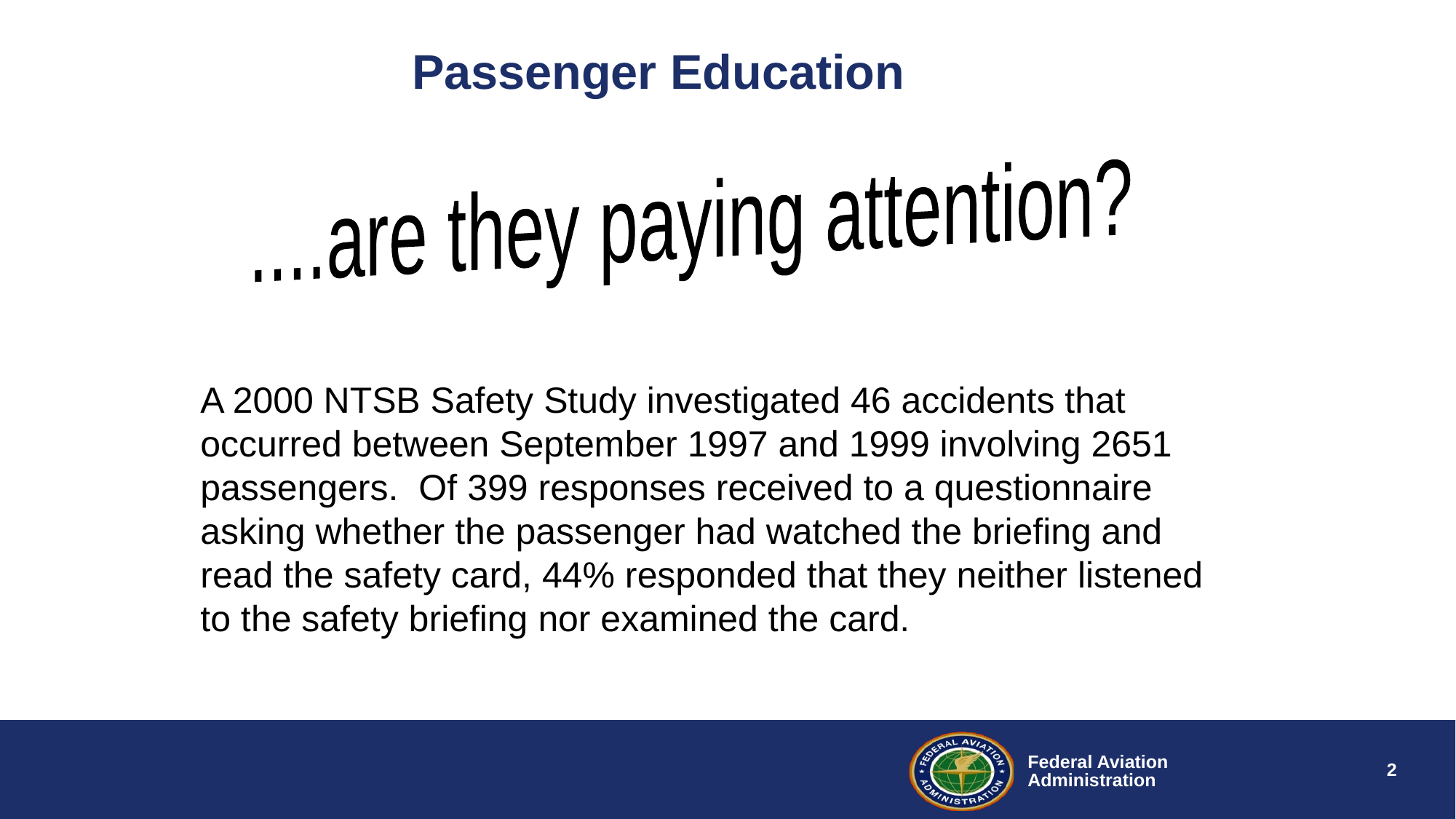

# Passenger Education

....are they paying attention?
A 2000 NTSB Safety Study investigated 46 accidents that occurred between September 1997 and 1999 involving 2651 passengers.  Of 399 responses received to a questionnaire asking whether the passenger had watched the briefing and read the safety card, 44% responded that they neither listened to the safety briefing nor examined the card.